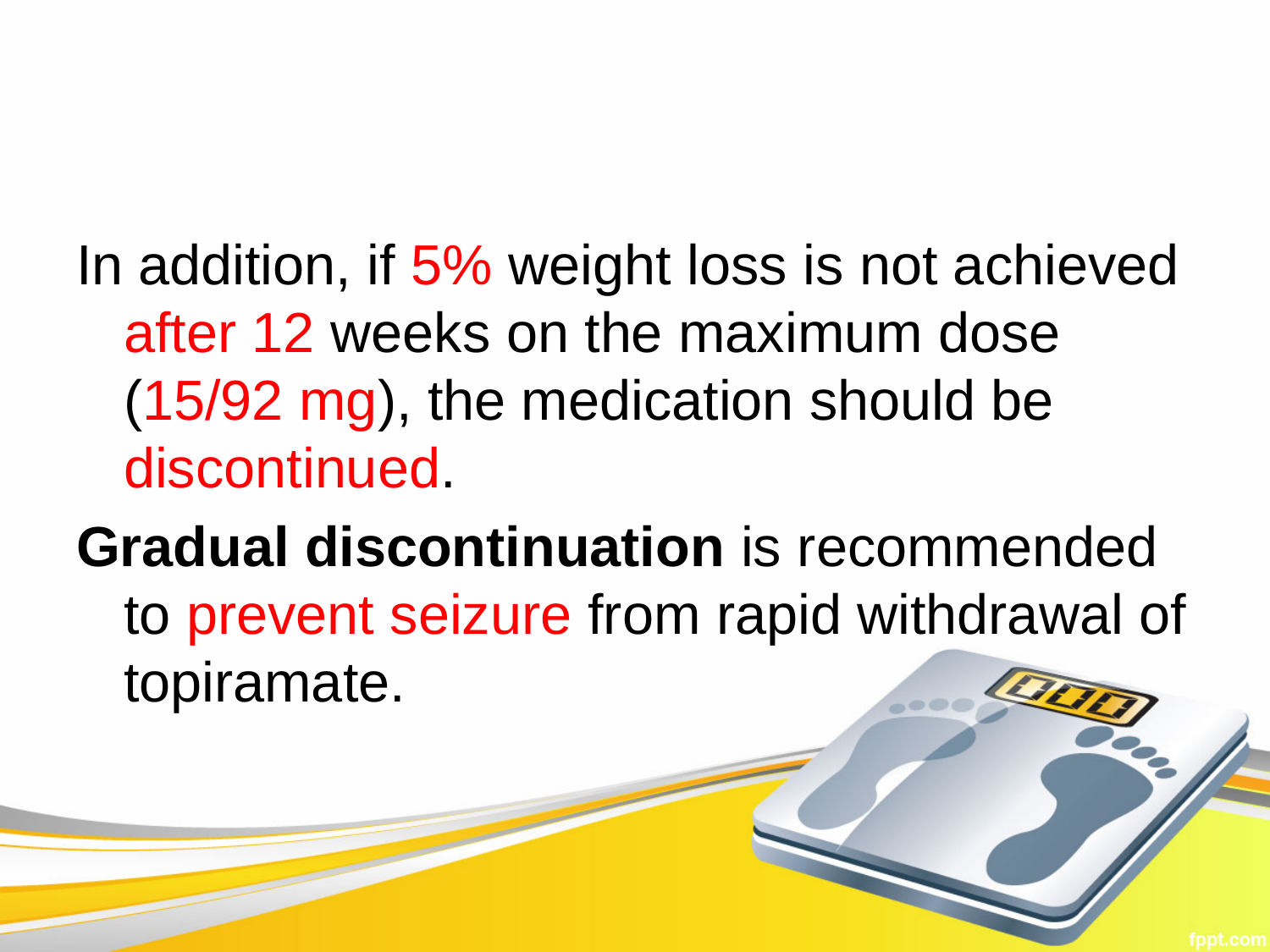

In addition, if 5% weight loss is not achieved after 12 weeks on the maximum dose (15/92 mg), the medication should be discontinued.
Gradual discontinuation is recommended to prevent seizure from rapid withdrawal of topiramate.